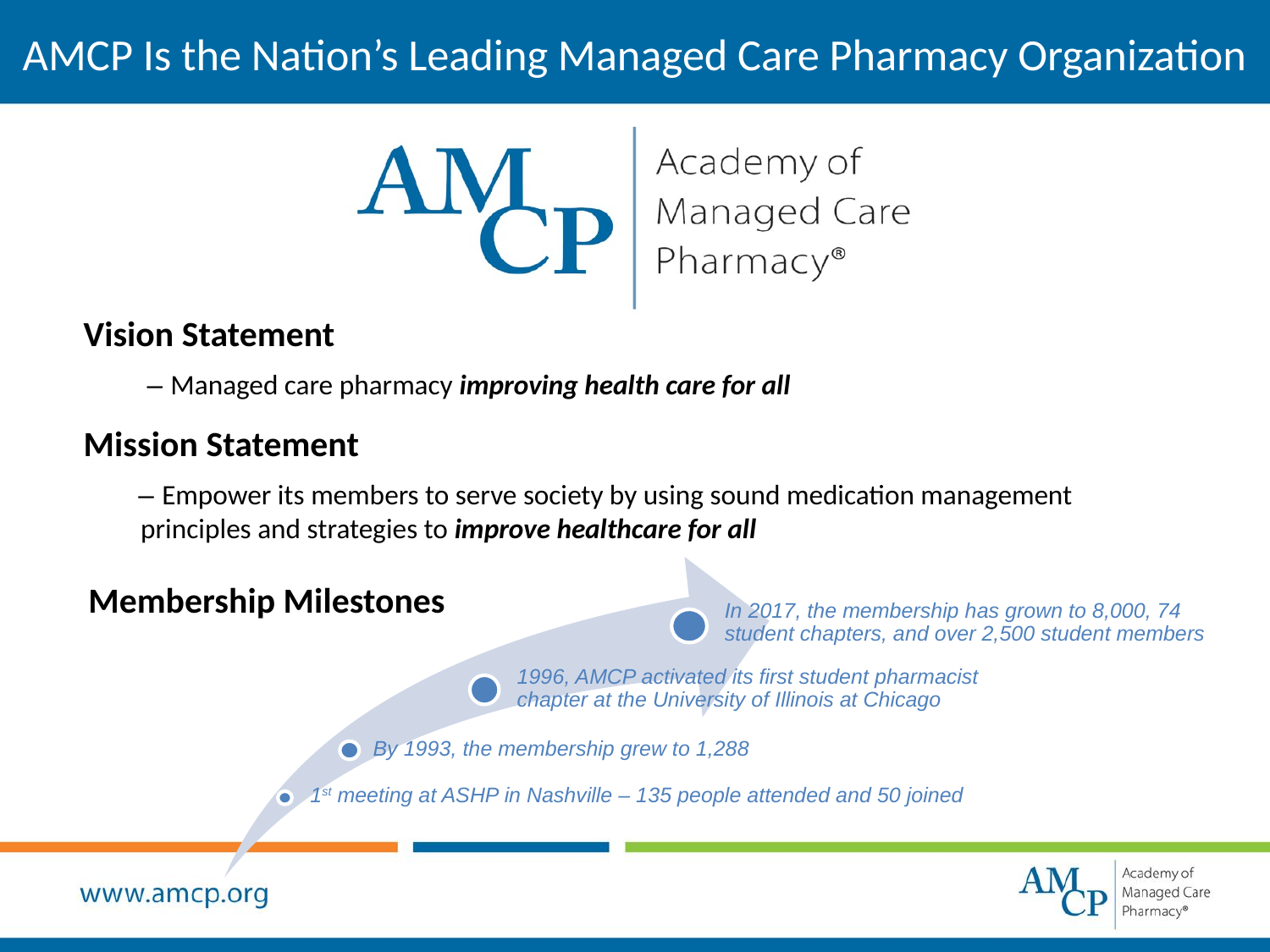

# AMCP Is the Nation’s Leading Managed Care Pharmacy Organization

Vision Statement

– Managed care pharmacy improving health care for all
Mission Statement

       – Empower its members to serve society by using sound medication management
         principles and strategies to improve healthcare for all

Membership Milestones
In 2017, the membership has grown to 8,000, 74 student chapters, and over 2,500 student members

1996, AMCP activated its first student pharmacist chapter at the University of Illinois at Chicago

By 1993, the membership grew to 1,288

1st meeting at ASHP in Nashville – 135 people attended and 50 joined